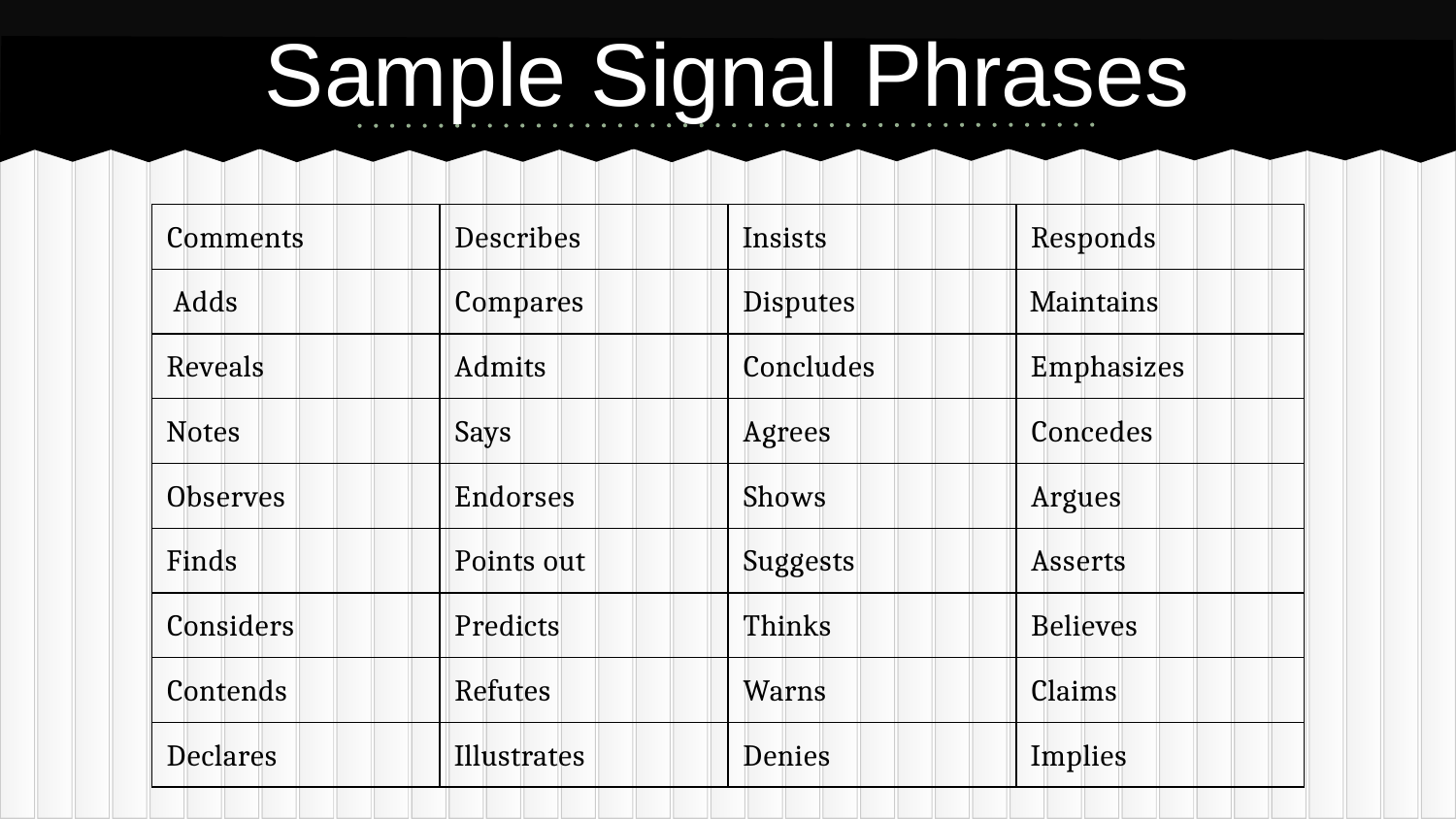

# Sample Signal Phrases
| Comments | Describes | Insists | Responds |
| --- | --- | --- | --- |
| Adds | Compares | Disputes | Maintains |
| Reveals | Admits | Concludes | Emphasizes |
| Notes | Says | Agrees | Concedes |
| Observes | Endorses | Shows | Argues |
| Finds | Points out | Suggests | Asserts |
| Considers | Predicts | Thinks | Believes |
| Contends | Refutes | Warns | Claims |
| Declares | Illustrates | Denies | Implies |